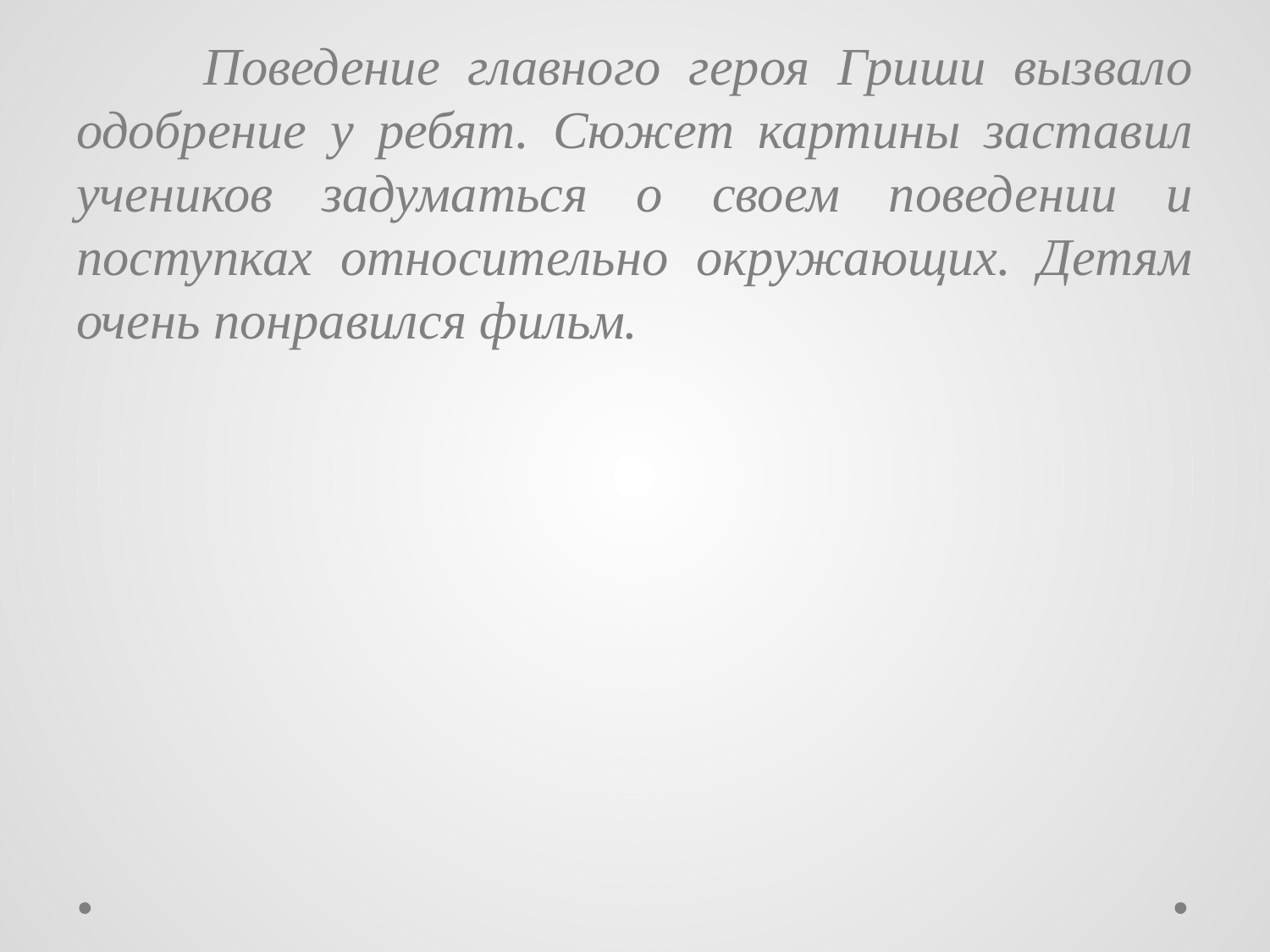

Поведение главного героя Гриши вызвало одобрение у ребят. Сюжет картины заставил учеников задуматься о своем поведении и поступках относительно окружающих. Детям очень понравился фильм.